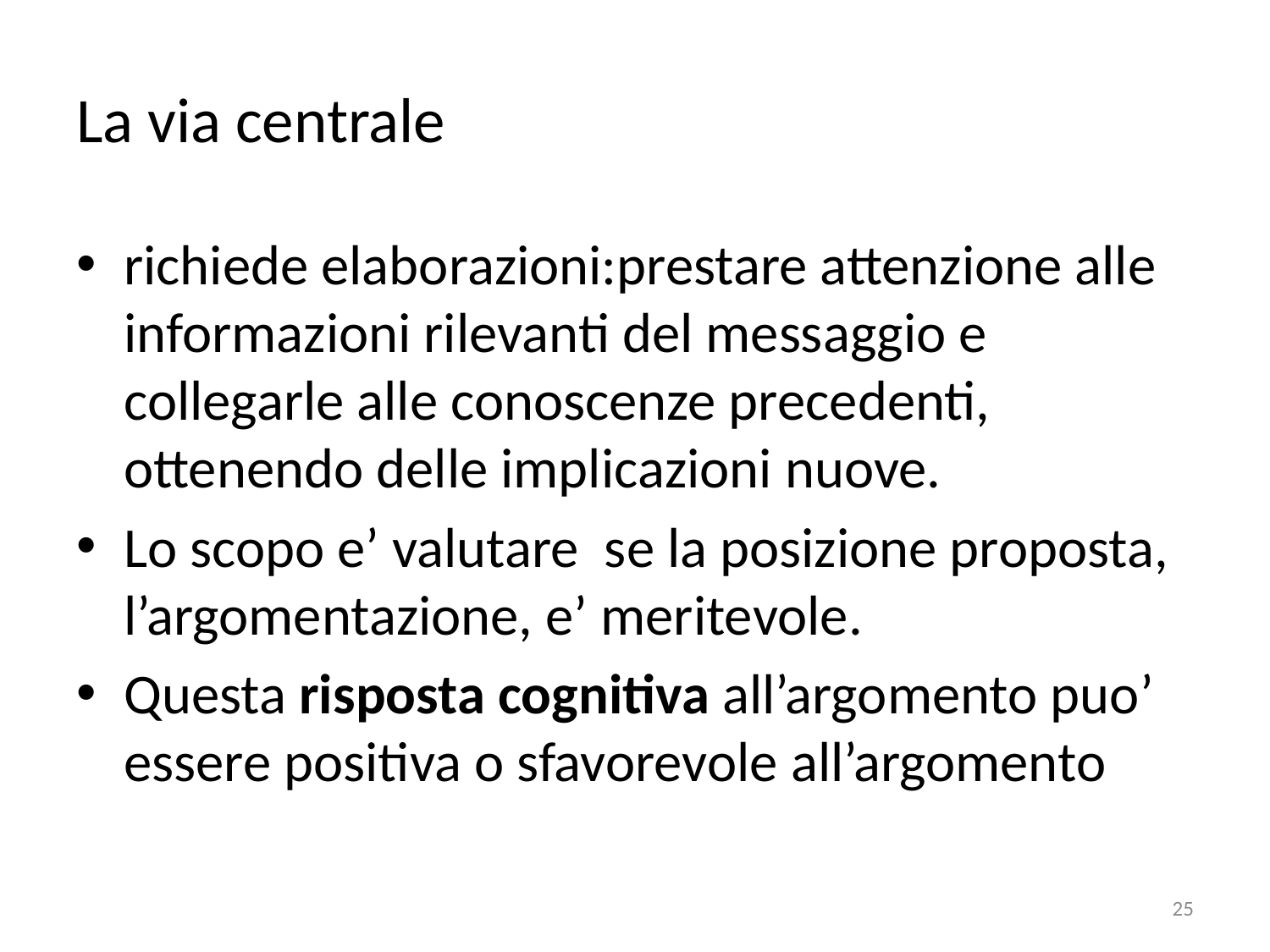

# La via centrale
richiede elaborazioni:prestare attenzione alle informazioni rilevanti del messaggio e collegarle alle conoscenze precedenti, ottenendo delle implicazioni nuove.
Lo scopo e’ valutare  se la posizione proposta, l’argomentazione, e’ meritevole.
Questa risposta cognitiva all’argomento puo’ essere positiva o sfavorevole all’argomento

25